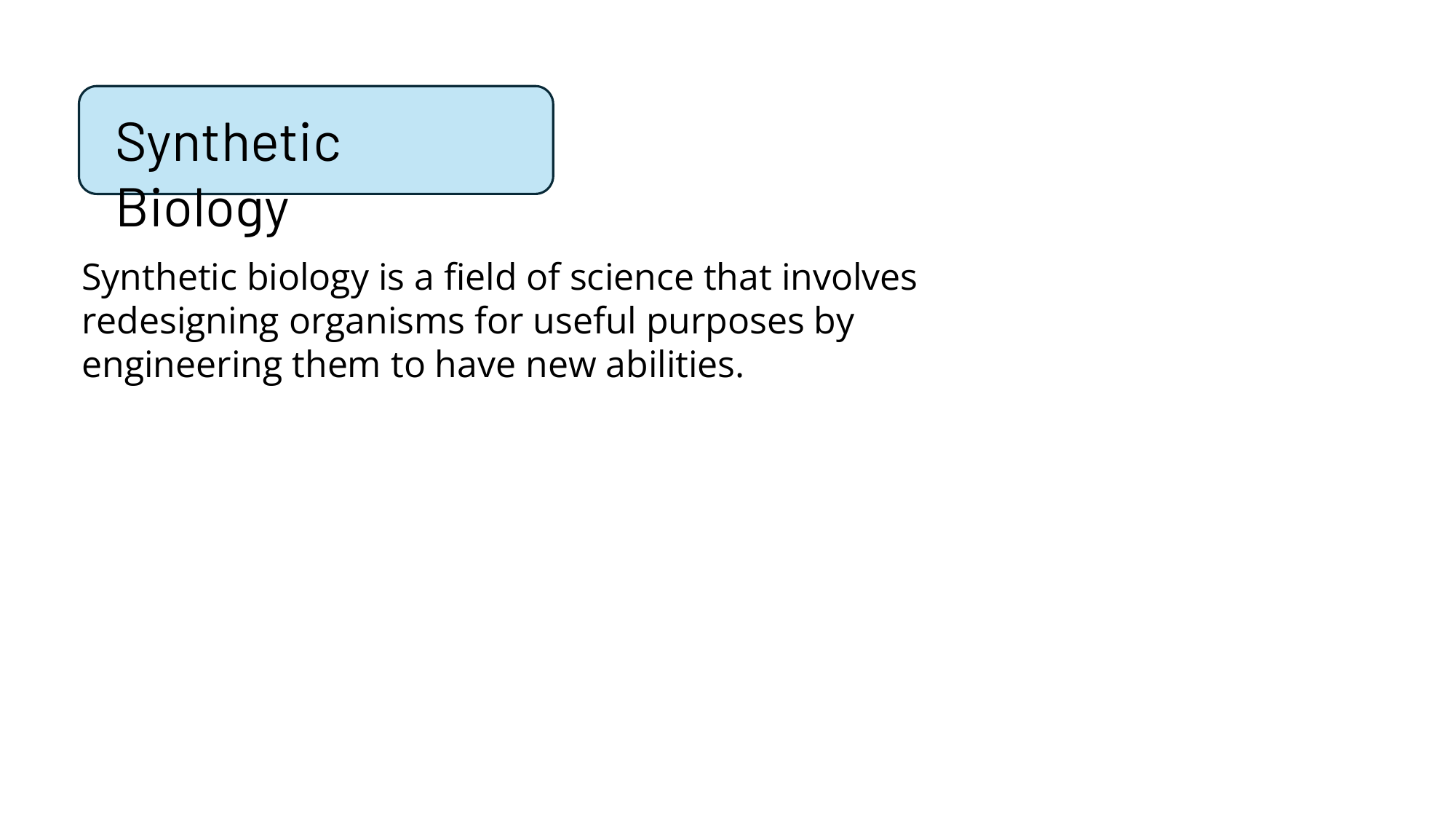

Synthetic Biology
Synthetic biology is a field of science that involves redesigning organisms for useful purposes by engineering them to have new abilities.